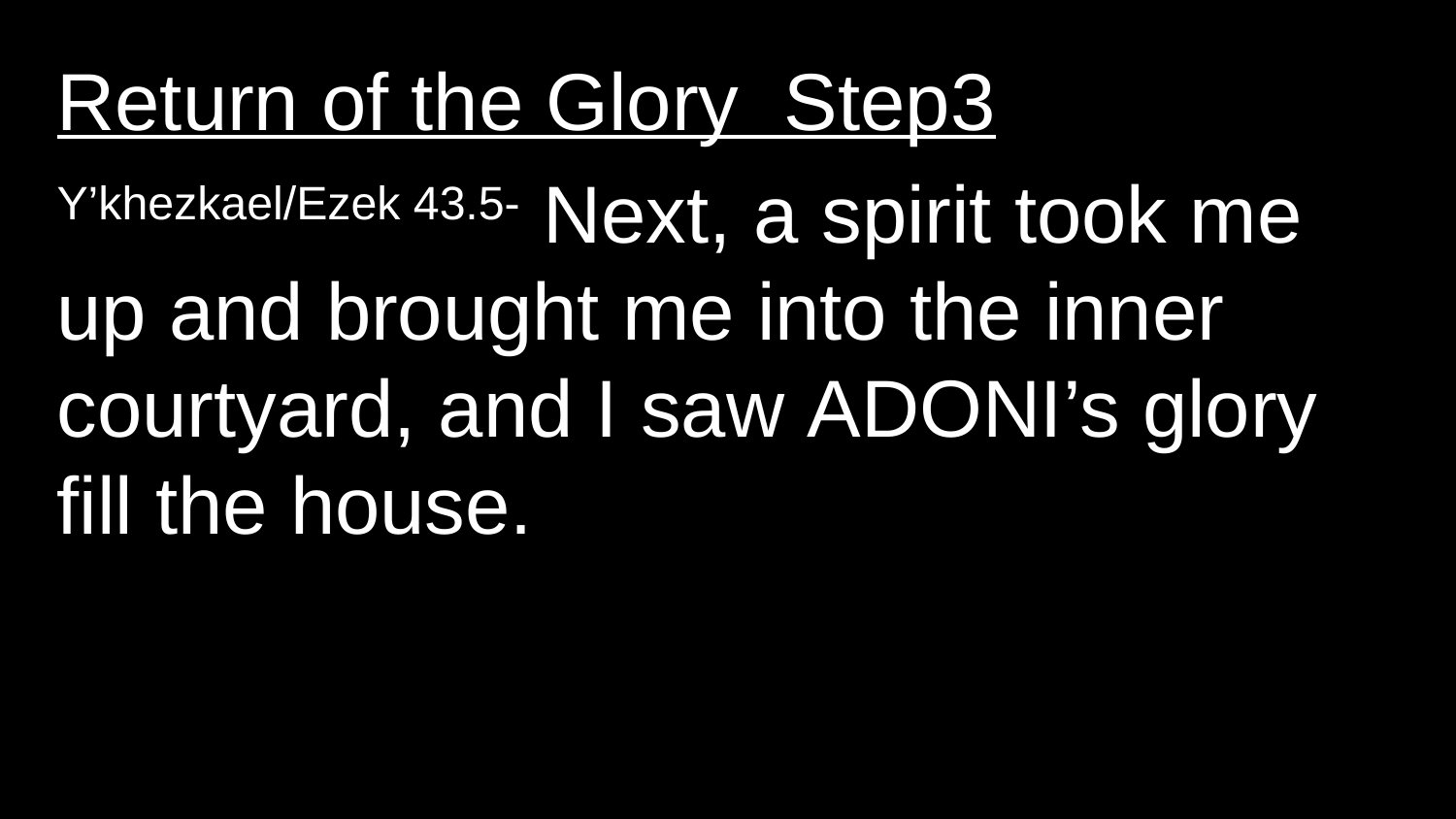

Return of the Glory  Step3
Y’khezkael/Ezek 43.5- Next, a spirit took me up and brought me into the inner courtyard, and I saw Adoni’s glory fill the house.